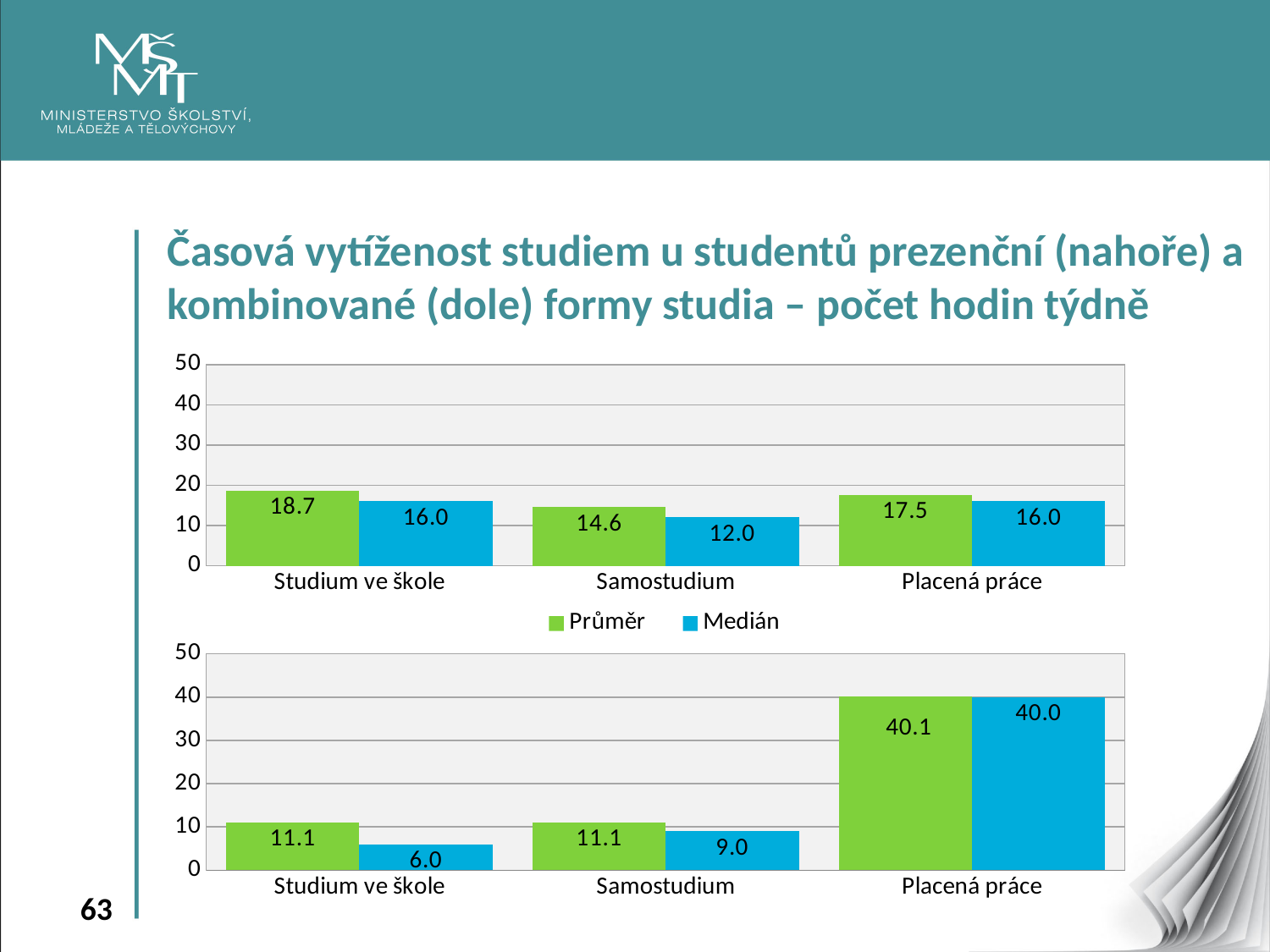

Časová vytíženost studiem u studentů prezenční (nahoře) a kombinované (dole) formy studia – počet hodin týdně

### Chart

| Category | Průměr | Medián |
|---|---|---|
| Studium ve škole | 18.66224855435753 | 16.0 |
| Samostudium | 14.56564601213371 | 12.0 |
| Placená práce | 17.525117531715402 | 16.0 |

### Chart

| Category | Průměr | Medián |
|---|---|---|
| Studium ve škole | 11.08393204568028 | 6.0 |
| Samostudium | 11.103926103602962 | 9.0 |
| Placená práce | 40.1054004026708 | 40.0 |